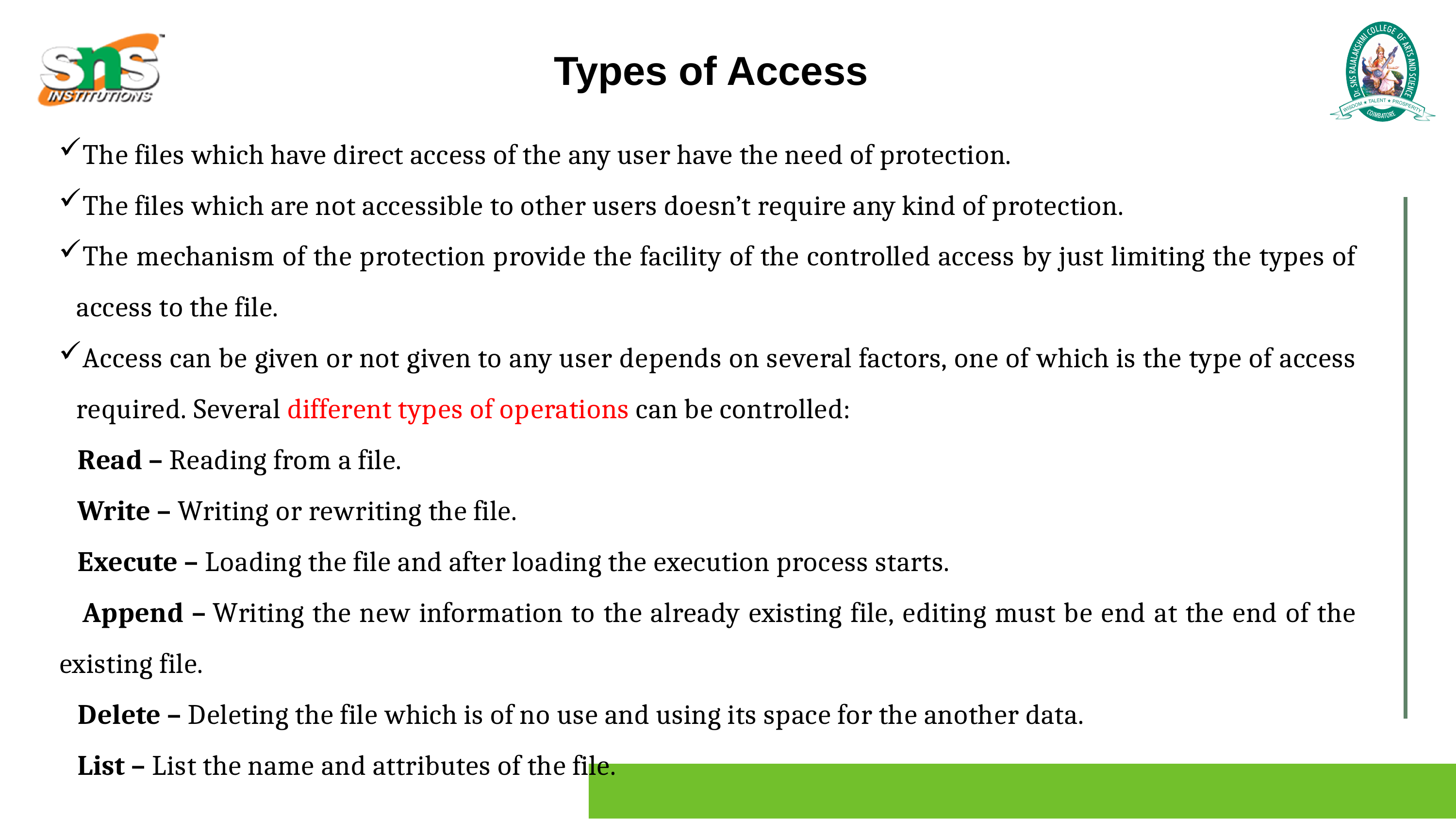

Types of Access
The files which have direct access of the any user have the need of protection.
The files which are not accessible to other users doesn’t require any kind of protection.
The mechanism of the protection provide the facility of the controlled access by just limiting the types of access to the file.
Access can be given or not given to any user depends on several factors, one of which is the type of access required. Several different types of operations can be controlled:
   Read – Reading from a file.
   Write – Writing or rewriting the file.
   Execute – Loading the file and after loading the execution process starts.
   Append – Writing the new information to the already existing file, editing must be end at the end of the existing file.
   Delete – Deleting the file which is of no use and using its space for the another data.
   List – List the name and attributes of the file.